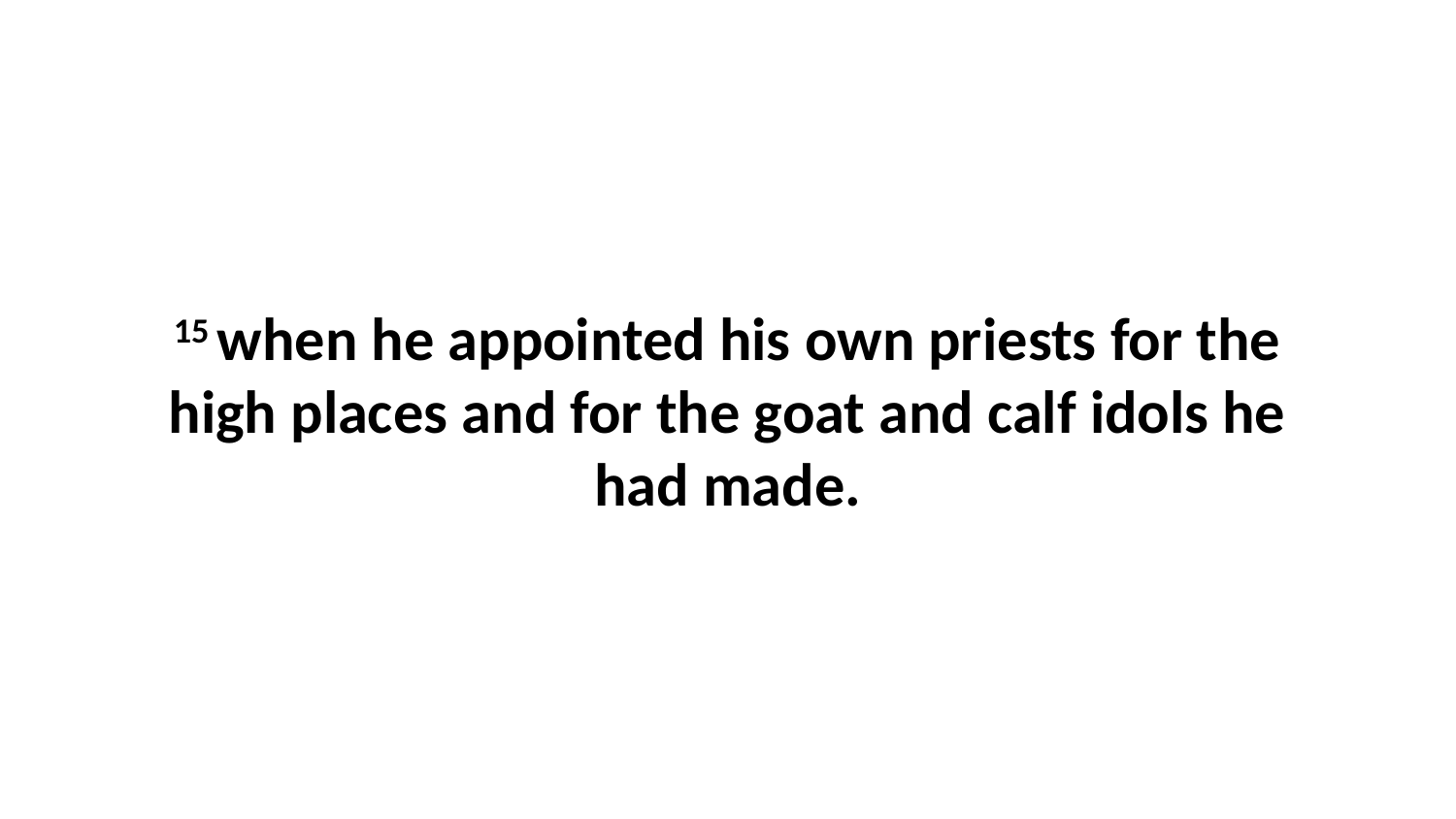

15 when he appointed his own priests for the high places and for the goat and calf idols he had made.